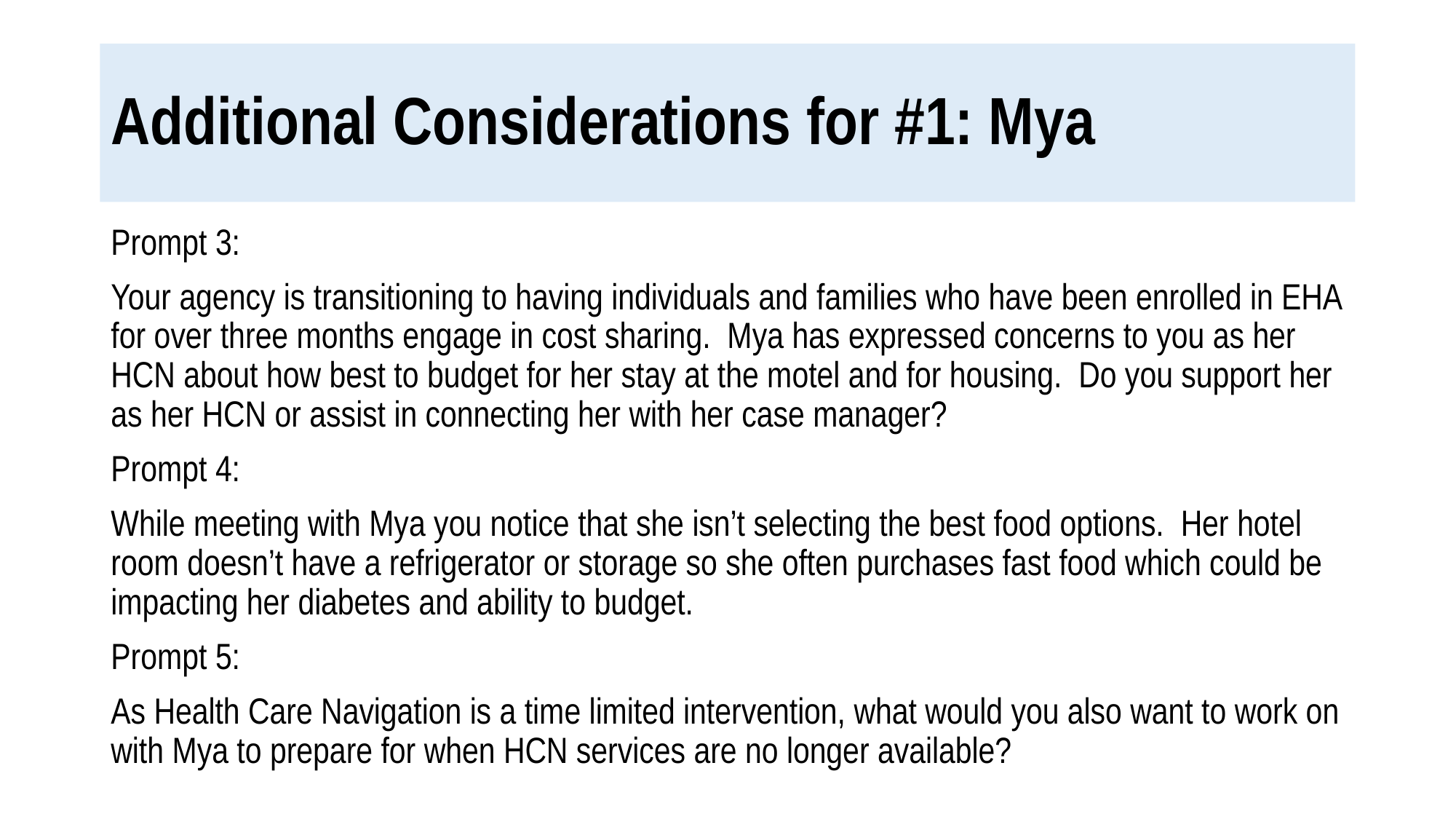

# Additional Considerations for #1: Mya
Prompt 3:
Your agency is transitioning to having individuals and families who have been enrolled in EHA for over three months engage in cost sharing.  Mya has expressed concerns to you as her HCN about how best to budget for her stay at the motel and for housing.  Do you support her as her HCN or assist in connecting her with her case manager?
Prompt 4:
While meeting with Mya you notice that she isn’t selecting the best food options.  Her hotel room doesn’t have a refrigerator or storage so she often purchases fast food which could be impacting her diabetes and ability to budget.
Prompt 5:
As Health Care Navigation is a time limited intervention, what would you also want to work on with Mya to prepare for when HCN services are no longer available?